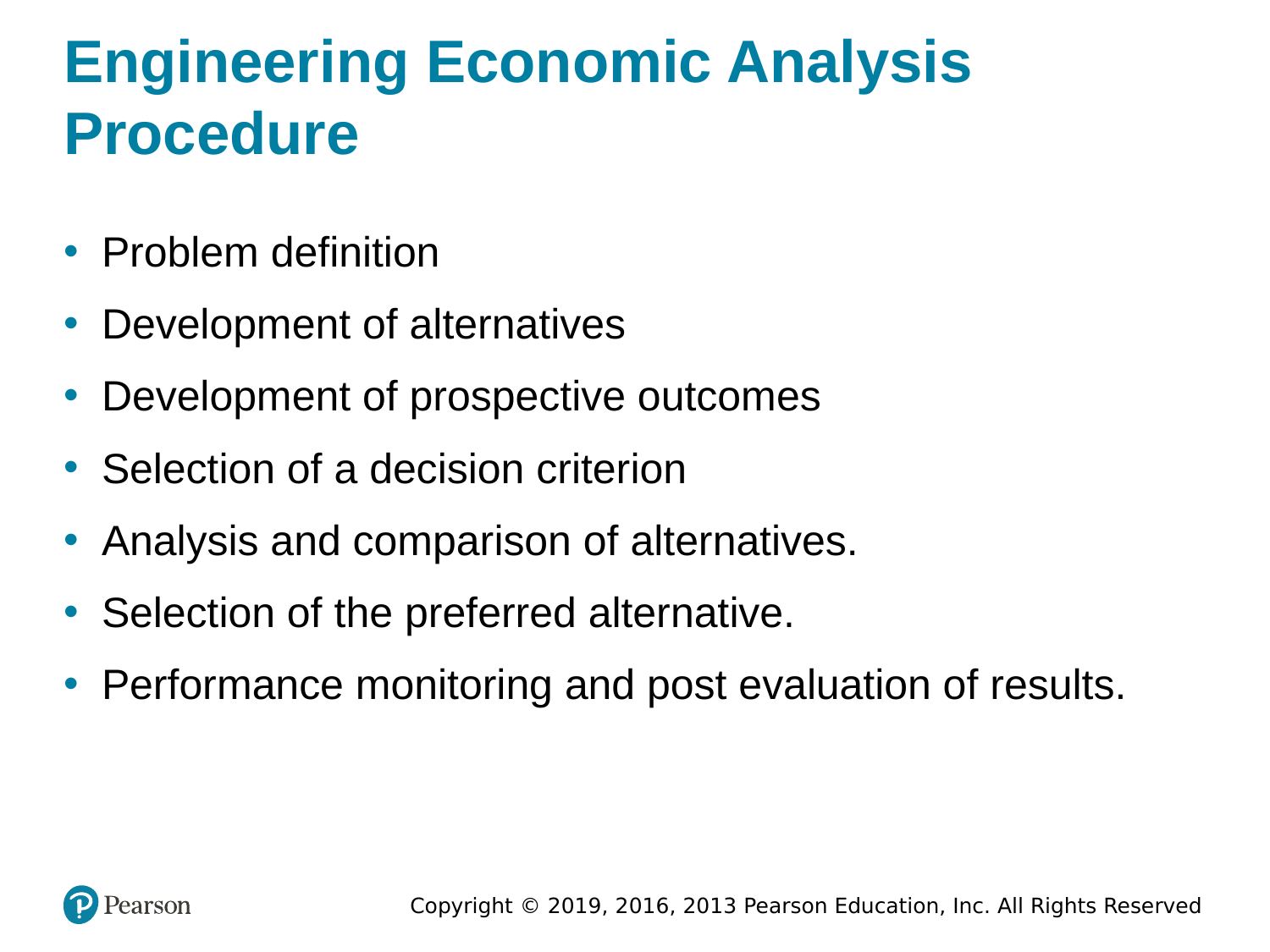

# Engineering Economic Analysis Procedure
Problem definition
Development of alternatives
Development of prospective outcomes
Selection of a decision criterion
Analysis and comparison of alternatives.
Selection of the preferred alternative.
Performance monitoring and post evaluation of results.